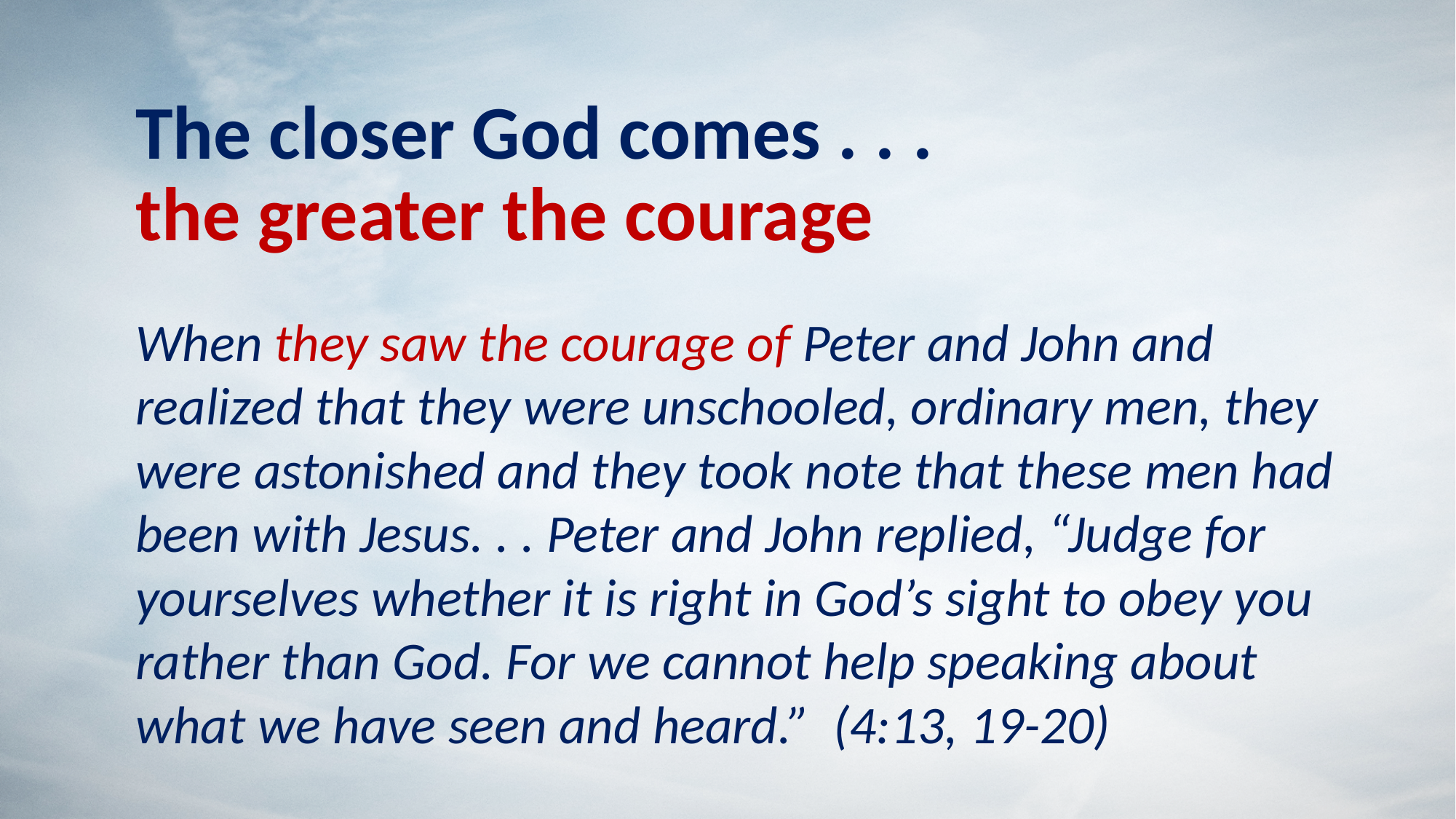

# The closer God comes . . . the greater the courage
When they saw the courage of Peter and John and realized that they were unschooled, ordinary men, they were astonished and they took note that these men had been with Jesus. . . Peter and John replied, “Judge for yourselves whether it is right in God’s sight to obey you rather than God. For we cannot help speaking about what we have seen and heard.”  (4:13, 19-20)